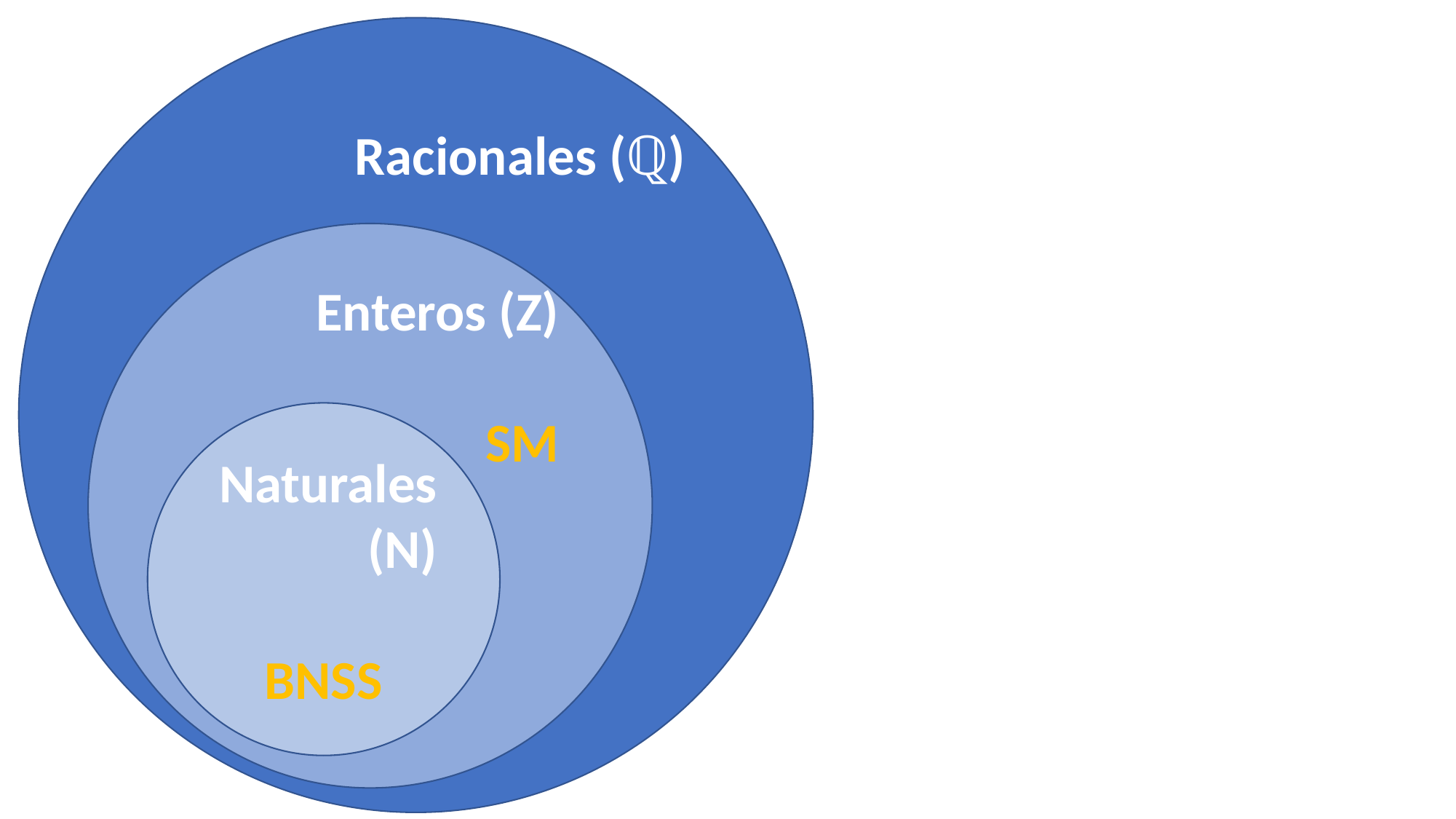

Racionales (ℚ)

Enteros (Z)

SM

Naturales (N)

BNSS